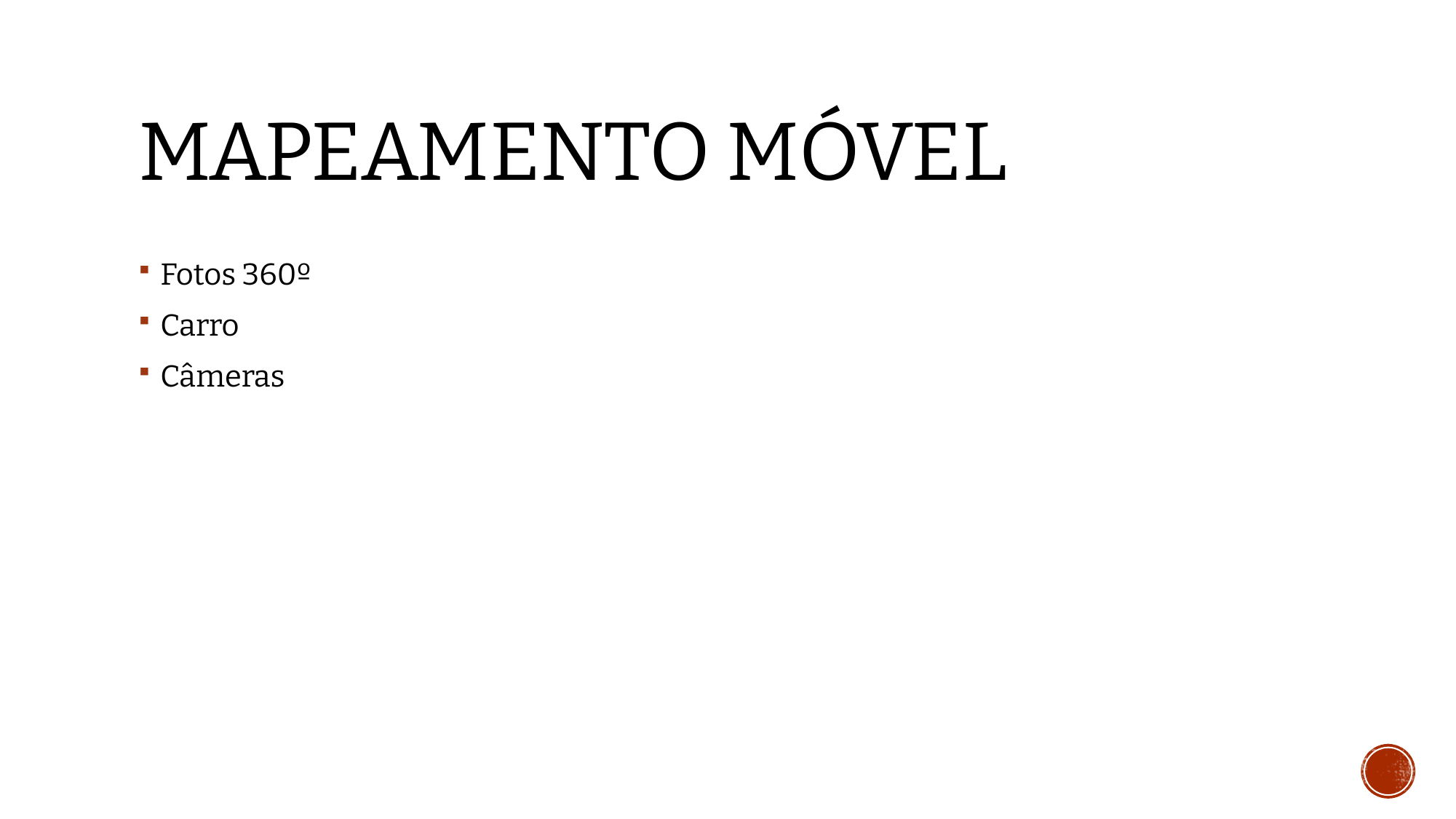

# Mapeamento móvel
Fotos 360º
Carro
Câmeras